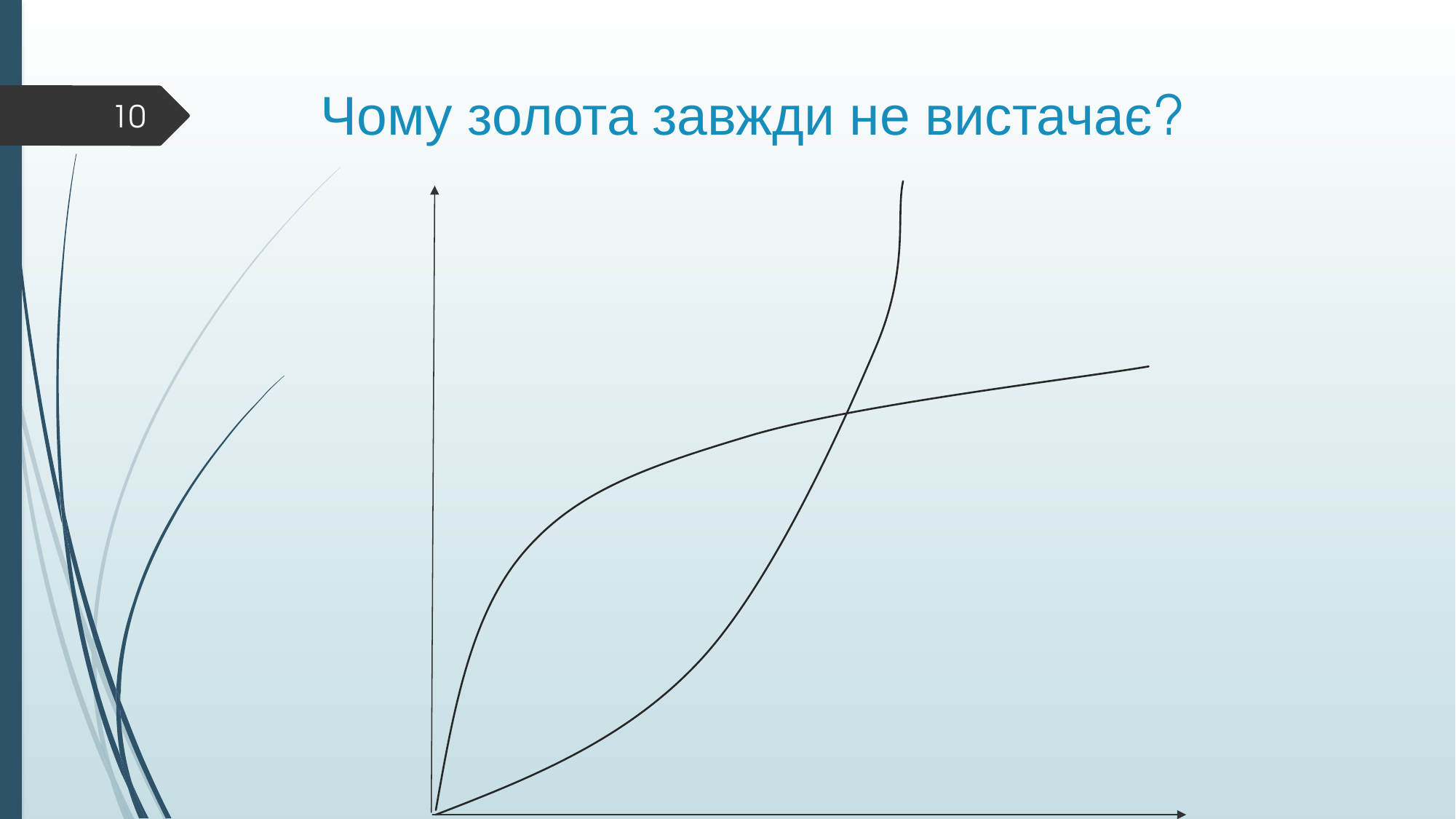

# Чому золота завжди не вистачає?
10